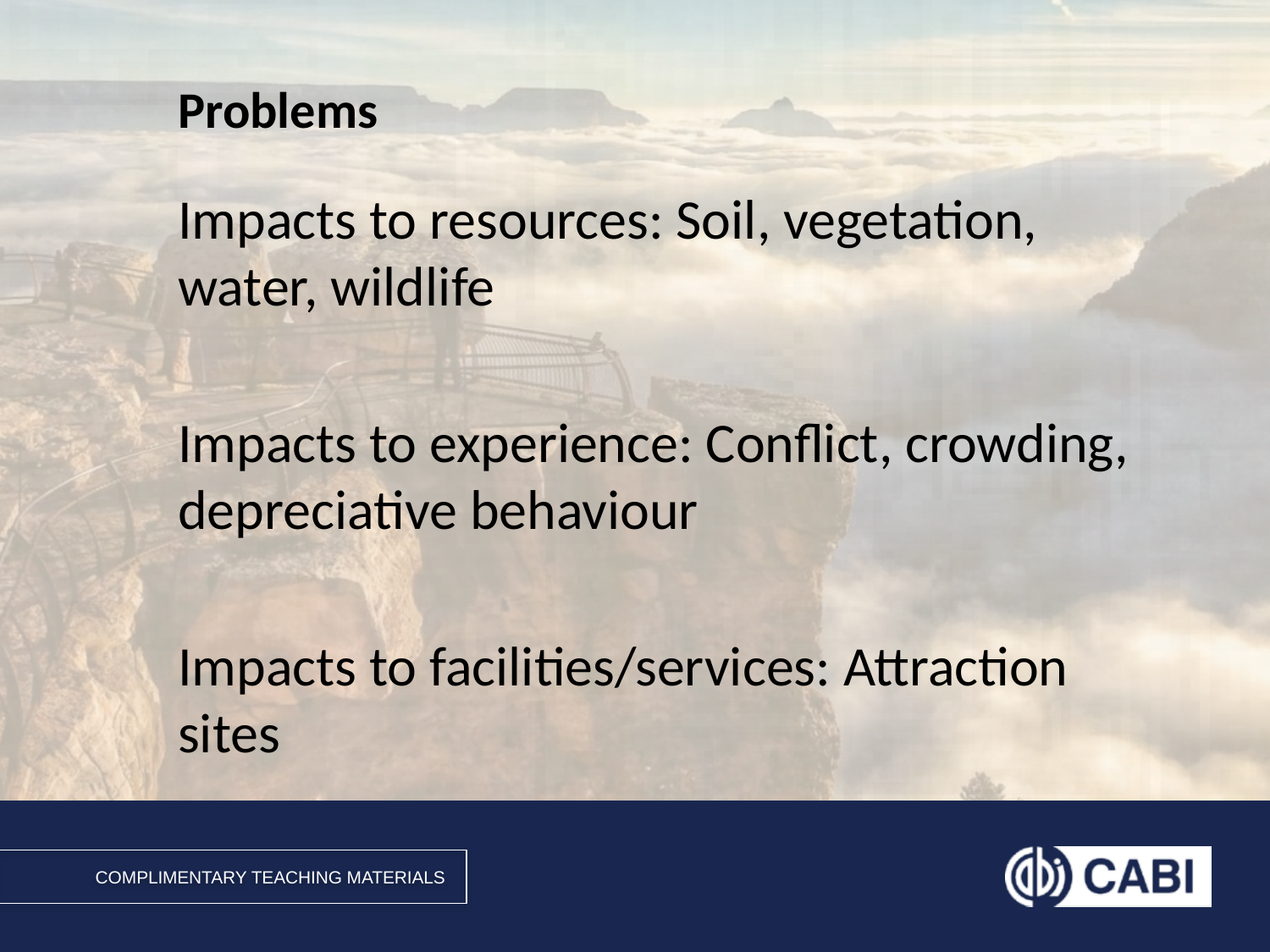

# Problems
Impacts to resources: Soil, vegetation, water, wildlife

Impacts to experience: Conflict, crowding, depreciative behaviour

Impacts to facilities/services: Attraction sites